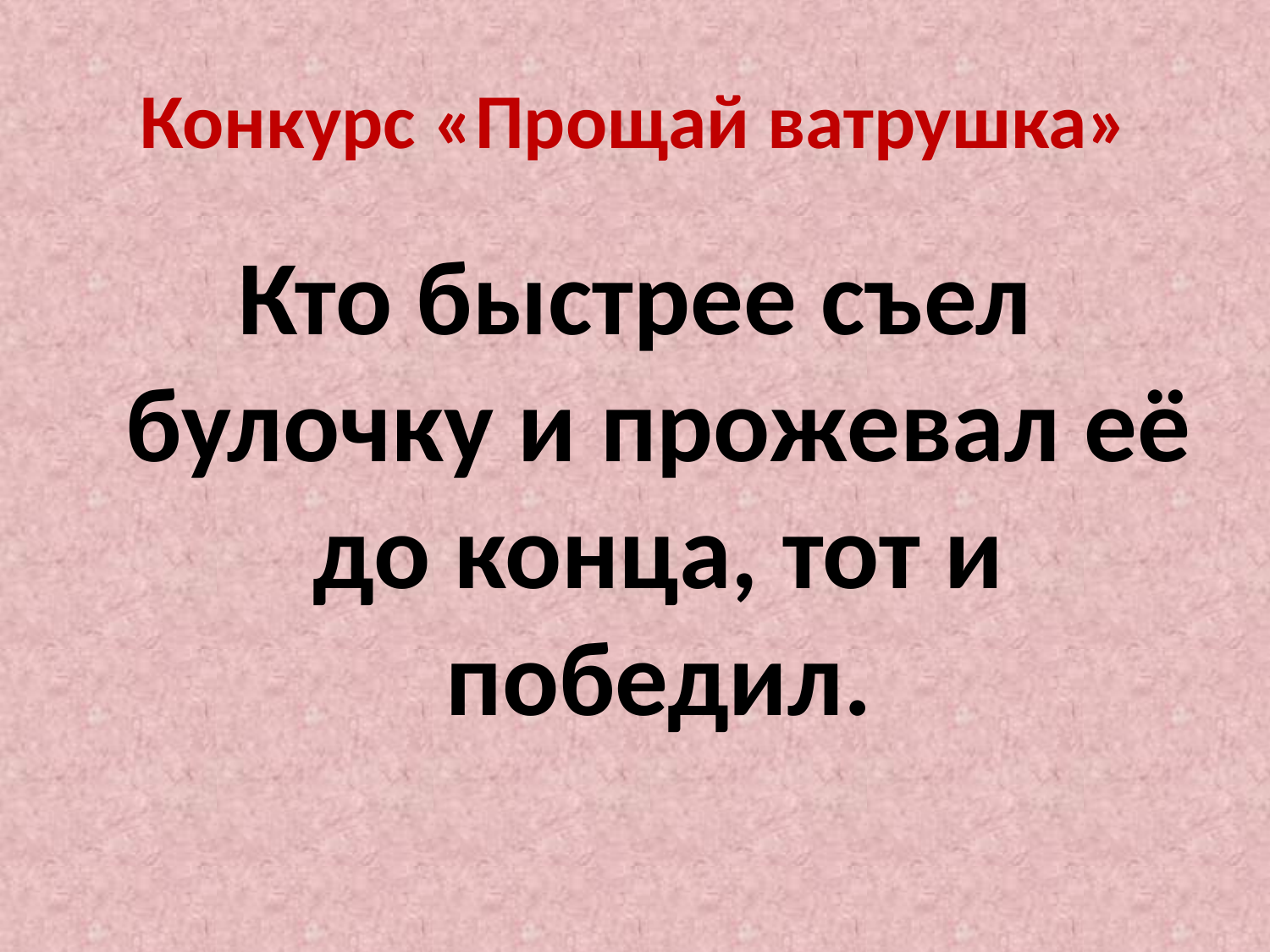

# Конкурс «Прощай ватрушка»
Кто быстрее съел булочку и прожевал её до конца, тот и победил.